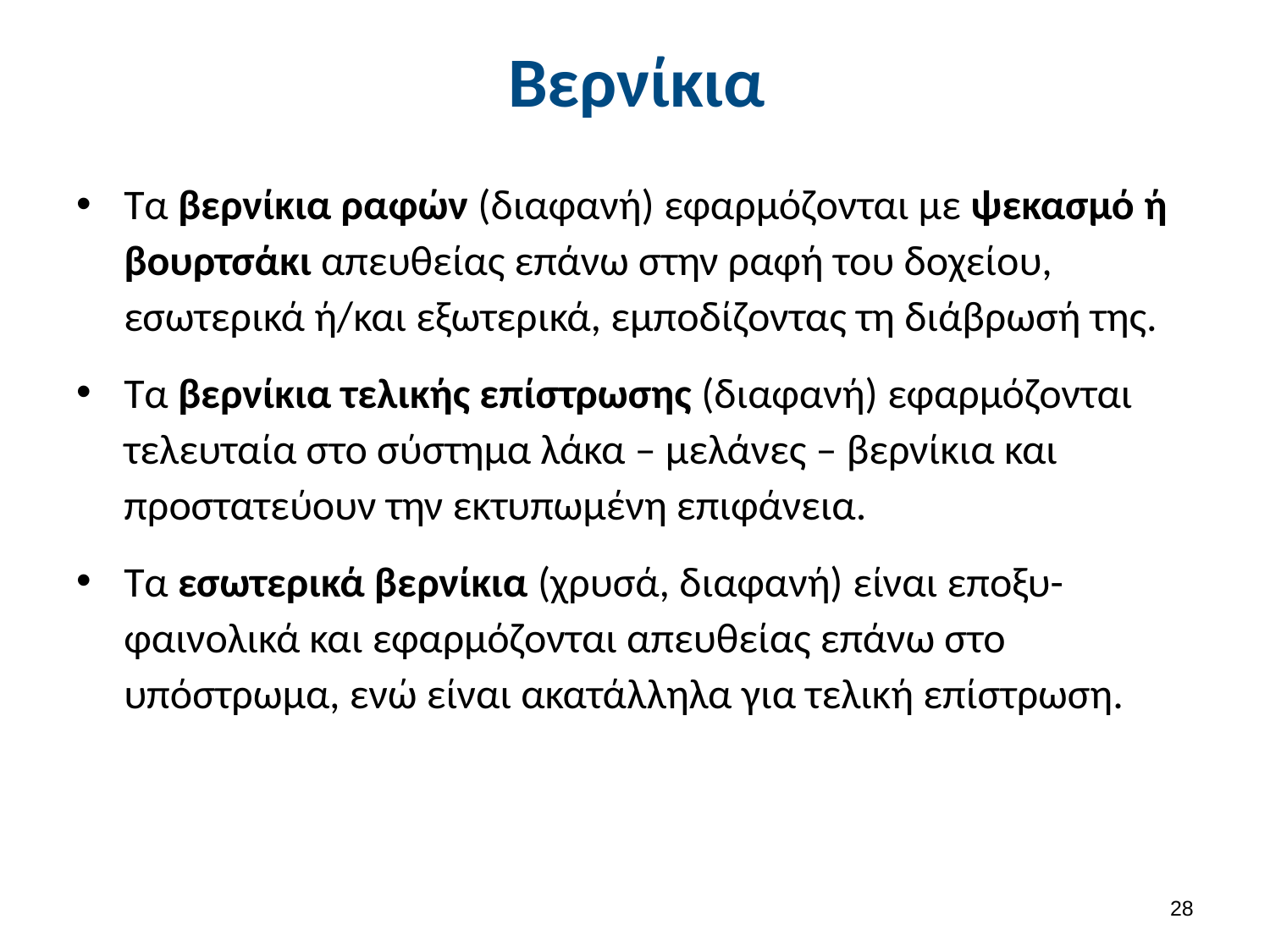

# Βερνίκια
Τα βερνίκια ραφών (διαφανή) εφαρμόζονται με ψεκασμό ή βουρτσάκι απευθείας επάνω στην ραφή του δοχείου, εσωτερικά ή/και εξωτερικά, εμποδίζοντας τη διάβρωσή της.
Τα βερνίκια τελικής επίστρωσης (διαφανή) εφαρμόζονται τελευταία στο σύστημα λάκα – μελάνες – βερνίκια και προστατεύουν την εκτυπωμένη επιφάνεια.
Τα εσωτερικά βερνίκια (χρυσά, διαφανή) είναι εποξυ-φαινολικά και εφαρμόζονται απευθείας επάνω στο υπόστρωμα, ενώ είναι ακατάλληλα για τελική επίστρωση.
28